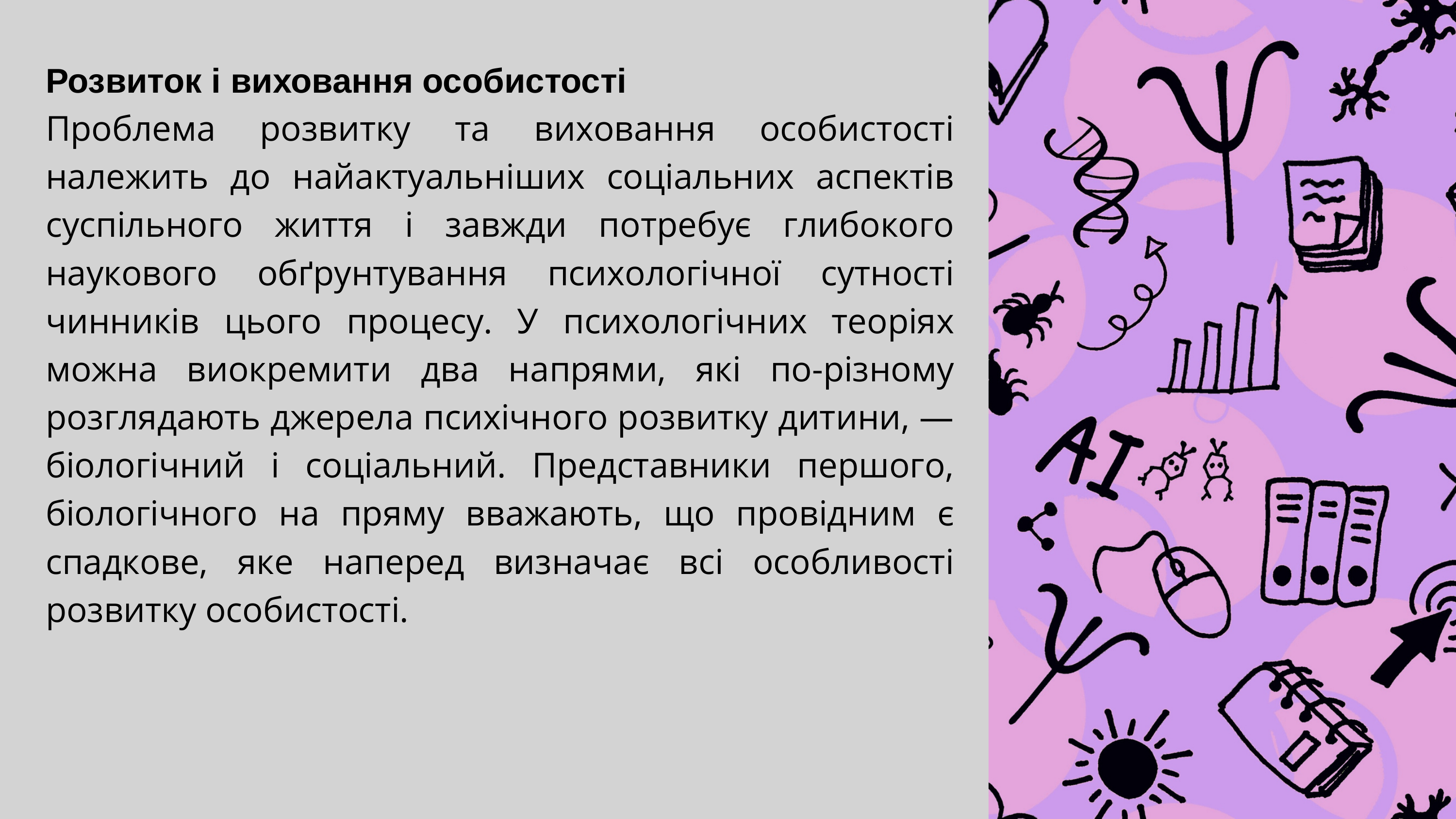

Розвиток і виховання особистості
Проблема розвитку та виховання особистості належить до найактуальніших соціальних аспектів суспільного життя і завжди потребує глибокого наукового обґрунтування психологічної сутності чинників цього процесу. У психологічних теоріях можна виокремити два напрями, які по-різному розглядають джерела психічного розвитку дитини, — біологічний і соціальний. Представники першого, біологічного на пряму вважають, що провідним є спадкове, яке наперед визначає всі особливості розвитку особистості.